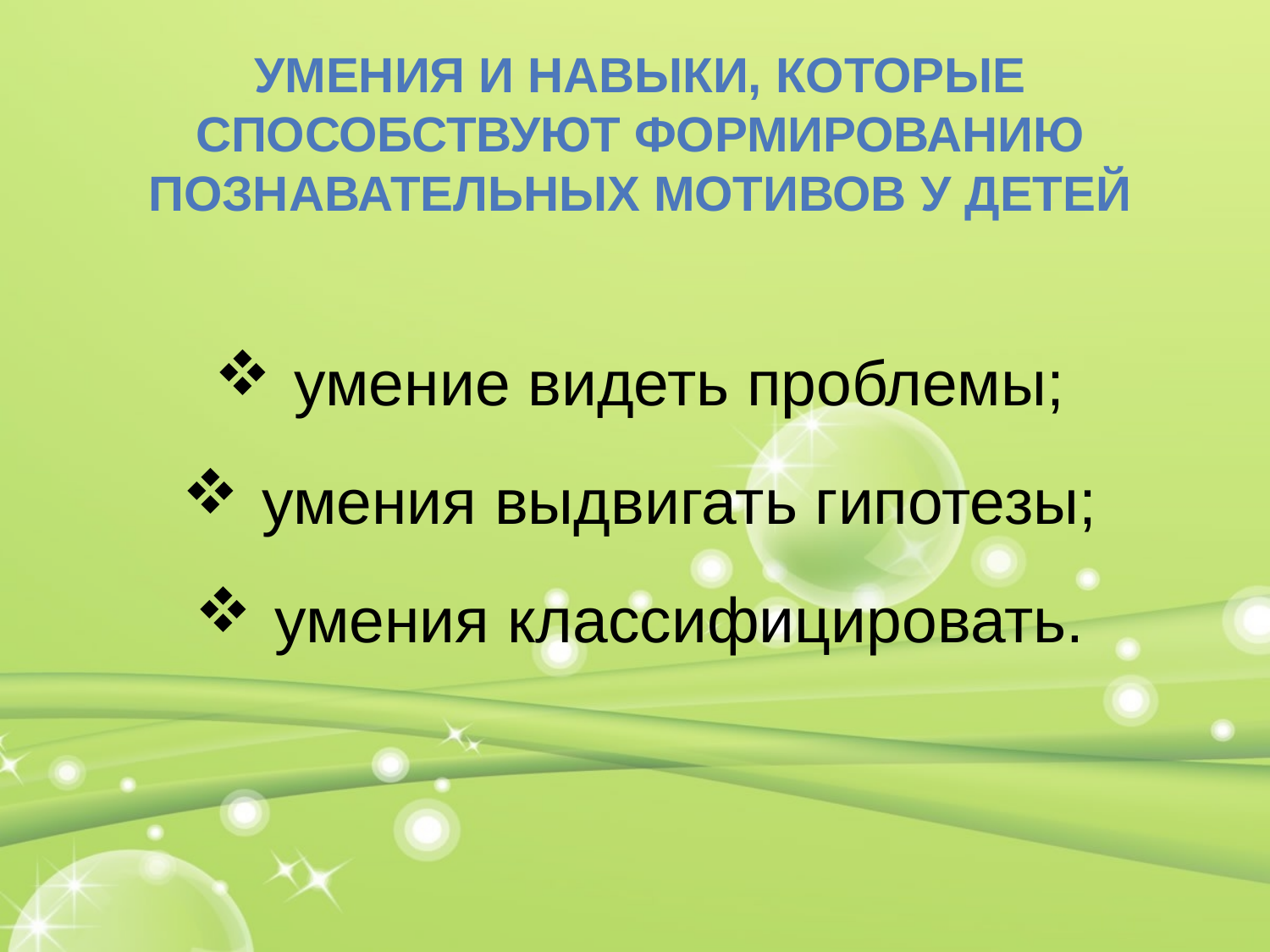

умения и навыки, которые способствуют формированию познавательных мотивов у детей
умение видеть проблемы;

умения выдвигать гипотезы;

умения классифицировать.